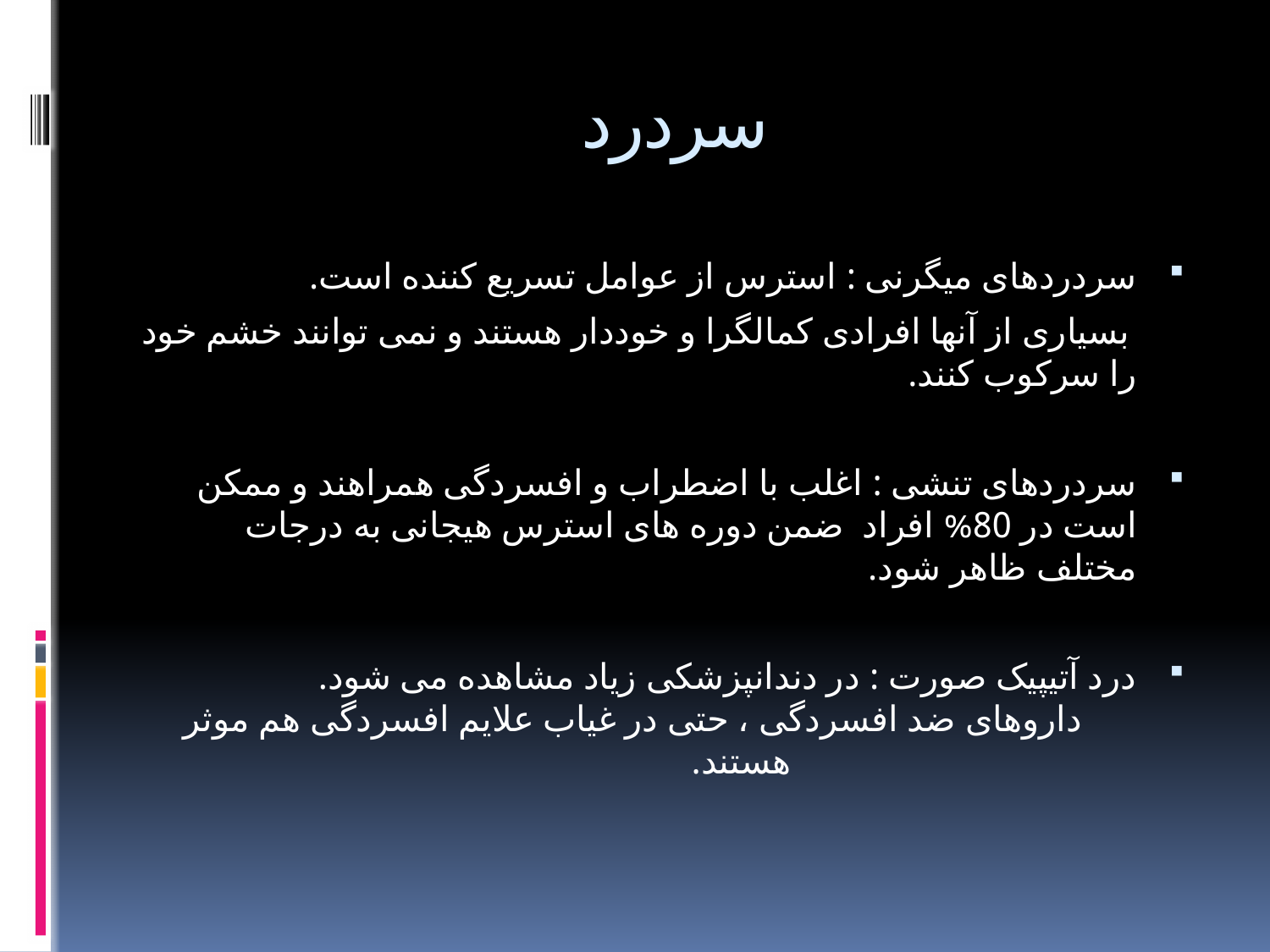

# سردرد
سردردهای میگرنی : استرس از عوامل تسریع کننده است.
      بسیاری از آنها افرادی کمالگرا و خوددار هستند و نمی توانند خشم خود را سرکوب کنند.

سردردهای تنشی : اغلب با اضطراب و افسردگی همراهند و ممکن است در 80% افراد  ضمن دوره های استرس هیجانی به درجات مختلف ظاهر شود.

درد آتیپیک صورت : در دندانپزشکی زیاد مشاهده می شود.                          داروهای ضد افسردگی ، حتی در غیاب علایم افسردگی هم موثر                                           هستند.